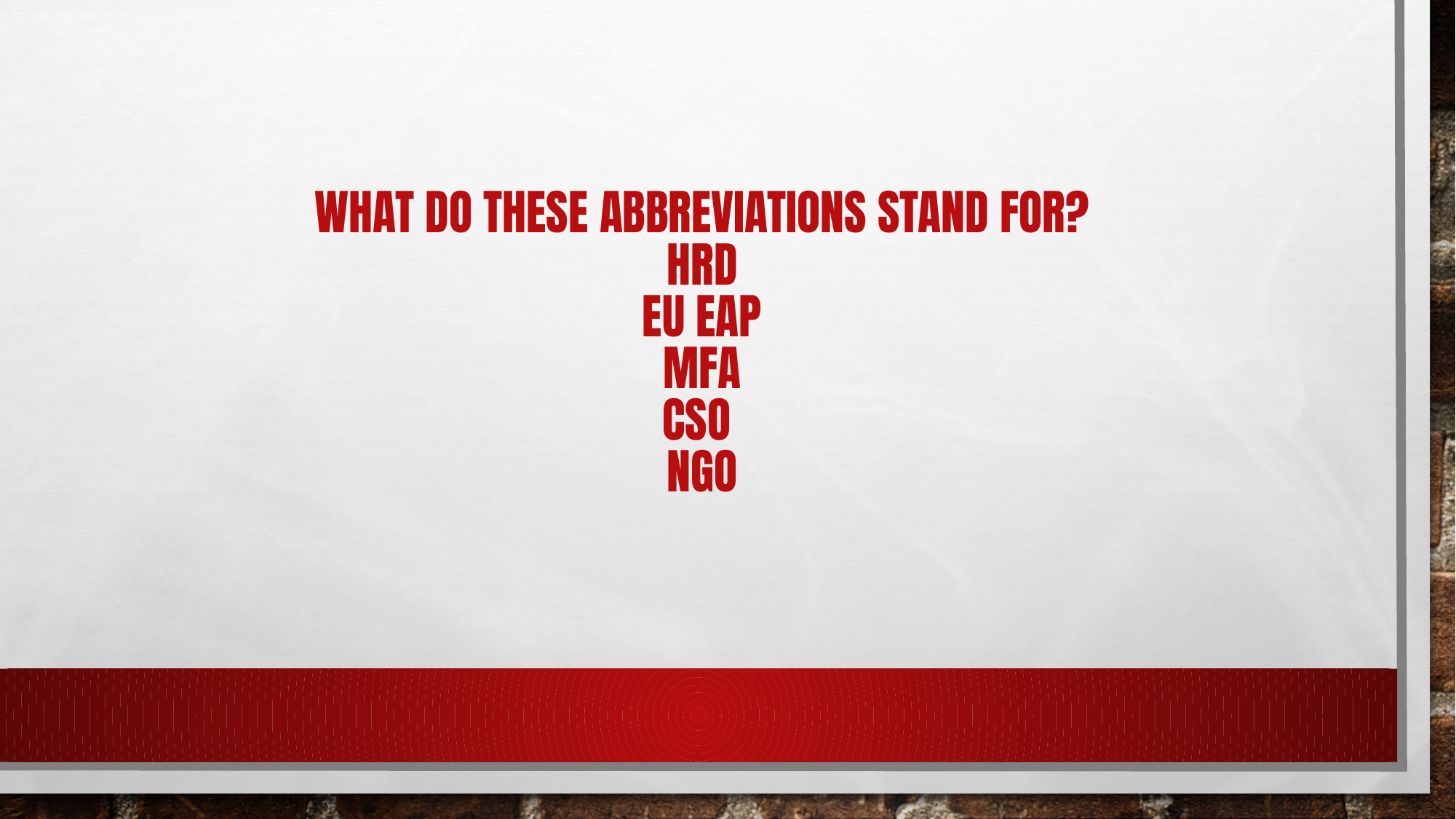

# What do these abbreviations stand for? HRD EU EaP MFA CSO NGO